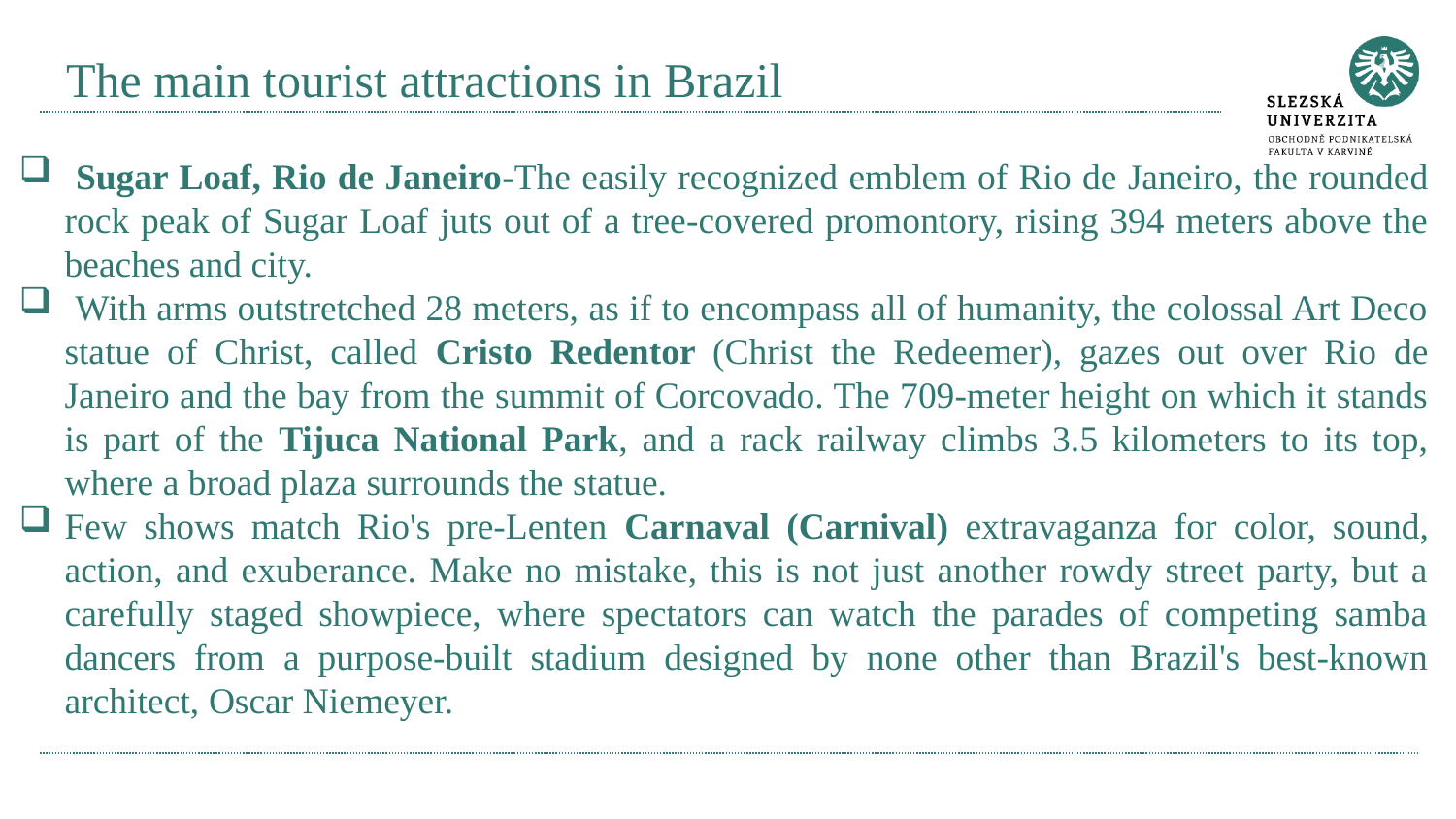

# The main tourist attractions in Brazil
 Sugar Loaf, Rio de Janeiro-The easily recognized emblem of Rio de Janeiro, the rounded rock peak of Sugar Loaf juts out of a tree-covered promontory, rising 394 meters above the beaches and city.
 With arms outstretched 28 meters, as if to encompass all of humanity, the colossal Art Deco statue of Christ, called Cristo Redentor (Christ the Redeemer), gazes out over Rio de Janeiro and the bay from the summit of Corcovado. The 709-meter height on which it stands is part of the Tijuca National Park, and a rack railway climbs 3.5 kilometers to its top, where a broad plaza surrounds the statue.
Few shows match Rio's pre-Lenten Carnaval (Carnival) extravaganza for color, sound, action, and exuberance. Make no mistake, this is not just another rowdy street party, but a carefully staged showpiece, where spectators can watch the parades of competing samba dancers from a purpose-built stadium designed by none other than Brazil's best-known architect, Oscar Niemeyer.